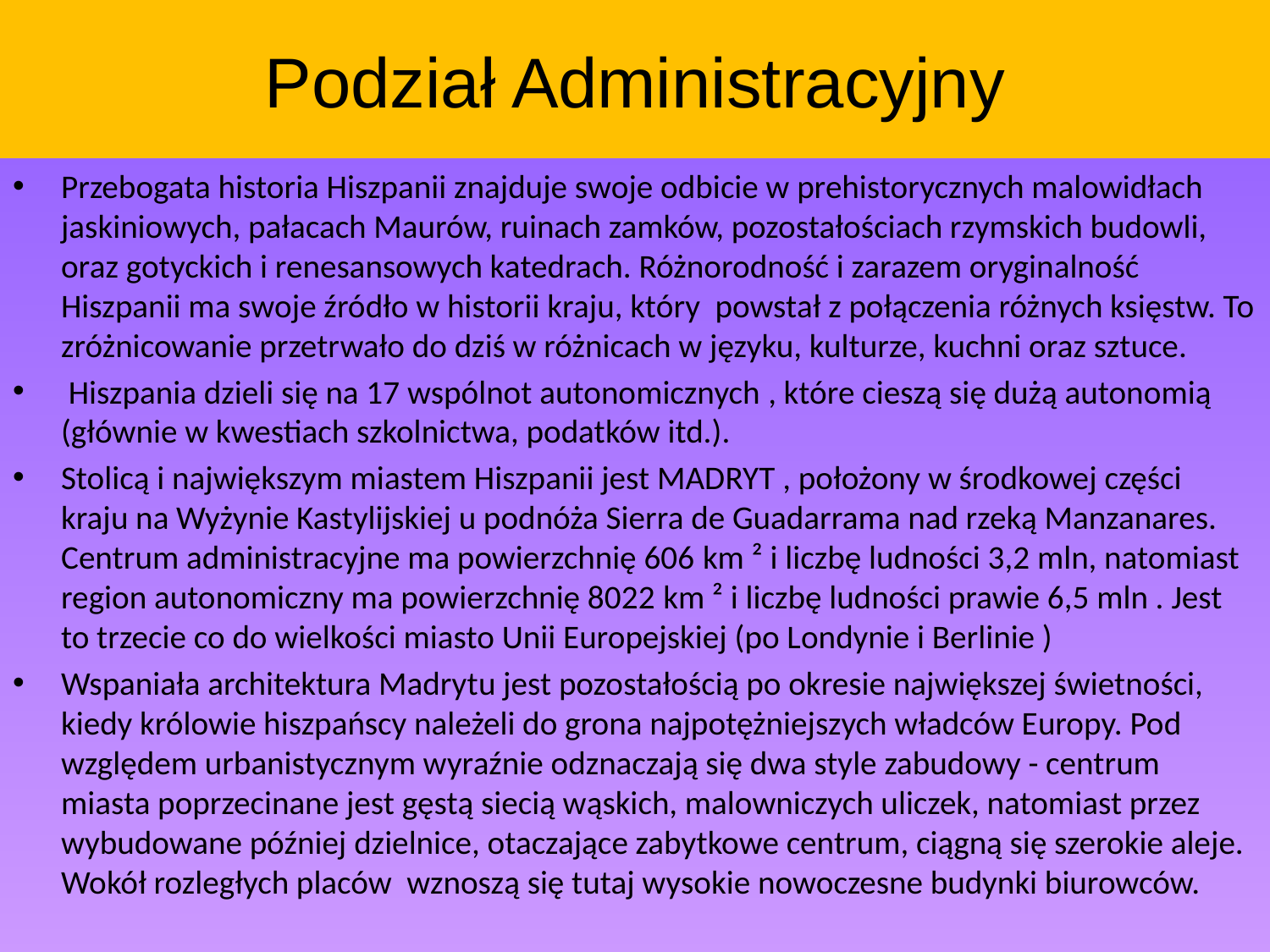

# Podział Administracyjny

Przebogata historia Hiszpanii znajduje swoje odbicie w prehistorycznych malowidłach jaskiniowych, pałacach Maurów, ruinach zamków, pozostałościach rzymskich budowli, oraz gotyckich i renesansowych katedrach. Różnorodność i zarazem oryginalność Hiszpanii ma swoje źródło w historii kraju, który  powstał z połączenia różnych księstw. To zróżnicowanie przetrwało do dziś w różnicach w języku, kulturze, kuchni oraz sztuce.
 Hiszpania dzieli się na 17 wspólnot autonomicznych , które cieszą się dużą autonomią (głównie w kwestiach szkolnictwa, podatków itd.).
Stolicą i największym miastem Hiszpanii jest MADRYT , położony w środkowej części kraju na Wyżynie Kastylijskiej u podnóża Sierra de Guadarrama nad rzeką Manzanares. Centrum administracyjne ma powierzchnię 606 km ² i liczbę ludności 3,2 mln, natomiast region autonomiczny ma powierzchnię 8022 km ² i liczbę ludności prawie 6,5 mln . Jest to trzecie co do wielkości miasto Unii Europejskiej (po Londynie i Berlinie )
Wspaniała architektura Madrytu jest pozostałością po okresie największej świetności, kiedy królowie hiszpańscy należeli do grona najpotężniejszych władców Europy. Pod względem urbanistycznym wyraźnie odznaczają się dwa style zabudowy - centrum miasta poprzecinane jest gęstą siecią wąskich, malowniczych uliczek, natomiast przez wybudowane później dzielnice, otaczające zabytkowe centrum, ciągną się szerokie aleje. Wokół rozległych placów  wznoszą się tutaj wysokie nowoczesne budynki biurowców.